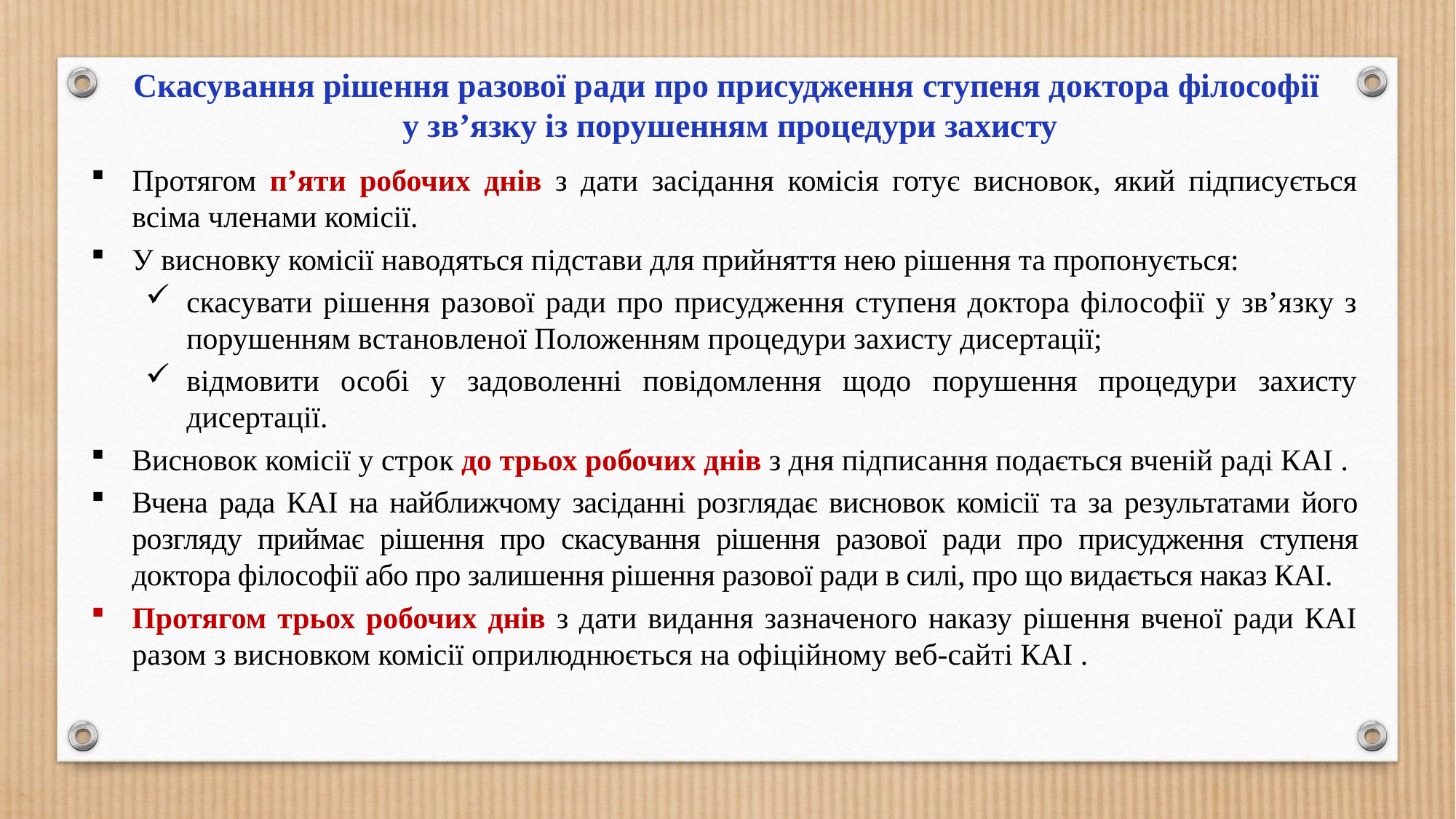

Скасування рішення разової ради про присудження ступеня доктора філософії
у зв’язку із порушенням процедури захисту
Протягом п’яти робочих днів з дати засідання комісія готує висновок, який підписується всіма членами комісії.
У висновку комісії наводяться підстави для прийняття нею рішення та пропонується:
скасувати рішення разової ради про присудження ступеня доктора філософії у зв’язку з порушенням встановленої Положенням процедури захисту дисертації;
відмовити особі у задоволенні повідомлення щодо порушення процедури захисту дисертації.
Висновок комісії у строк до трьох робочих днів з дня підписання подається вченій раді КАІ .
Вчена рада КАІ на найближчому засіданні розглядає висновок комісії та за результатами його розгляду приймає рішення про скасування рішення разової ради про присудження ступеня доктора філософії або про залишення рішення разової ради в силі, про що видається наказ КАІ.
Протягом трьох робочих днів з дати видання зазначеного наказу рішення вченої ради КАІ разом з висновком комісії оприлюднюється на офіційному веб-сайті КАІ .